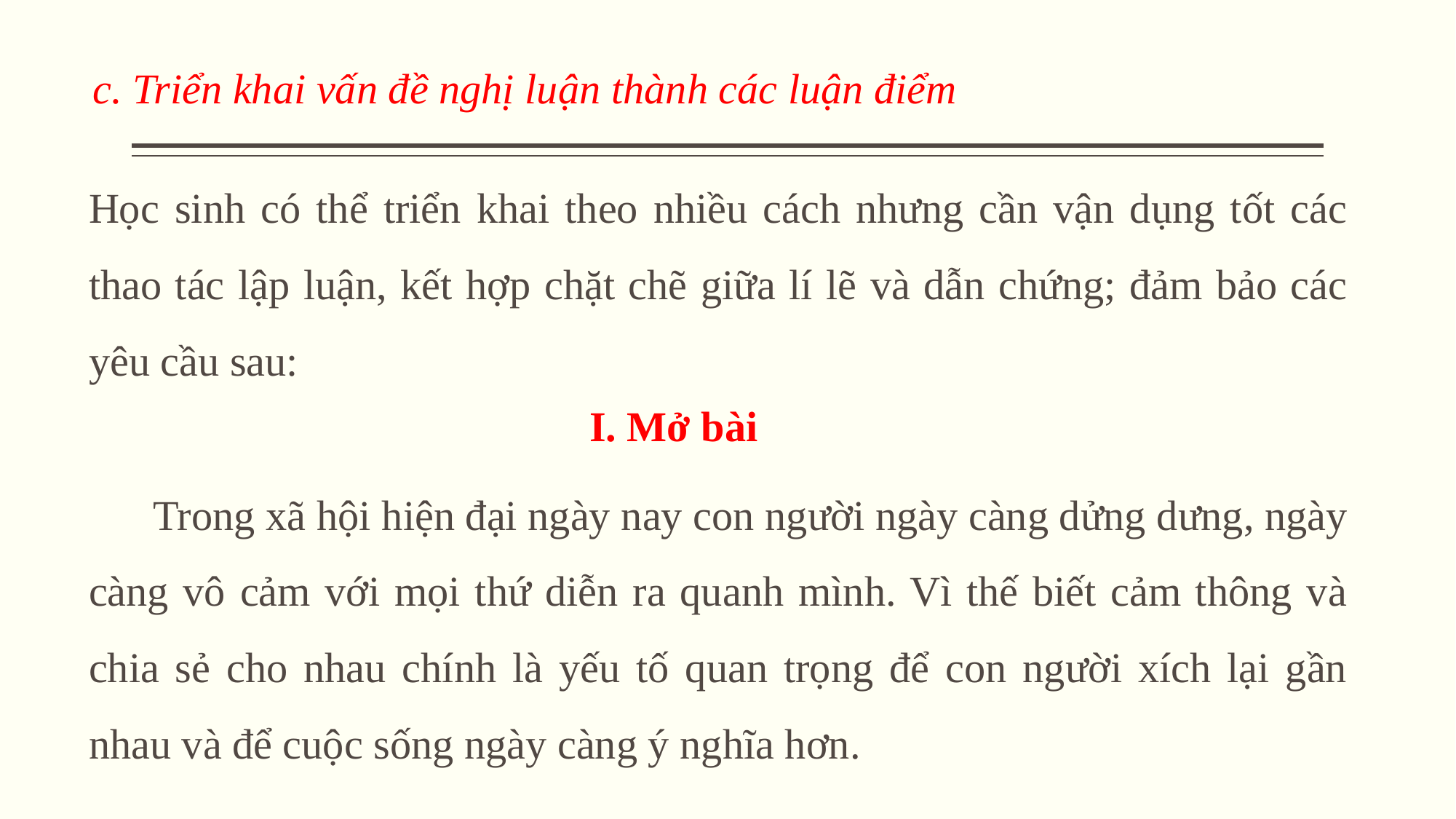

c. Triển khai vấn đề nghị luận thành các luận điểm
Học sinh có thể triển khai theo nhiều cách nhưng cần vận dụng tốt các thao tác lập luận, kết hợp chặt chẽ giữa lí lẽ và dẫn chứng; đảm bảo các yêu cầu sau:
I. Mở bài
      Trong xã hội hiện đại ngày nay con người ngày càng dửng dưng, ngày càng vô cảm với mọi thứ diễn ra quanh mình. Vì thế biết cảm thông và chia sẻ cho nhau chính là yếu tố quan trọng để con người xích lại gần nhau và để cuộc sống ngày càng ý nghĩa hơn.